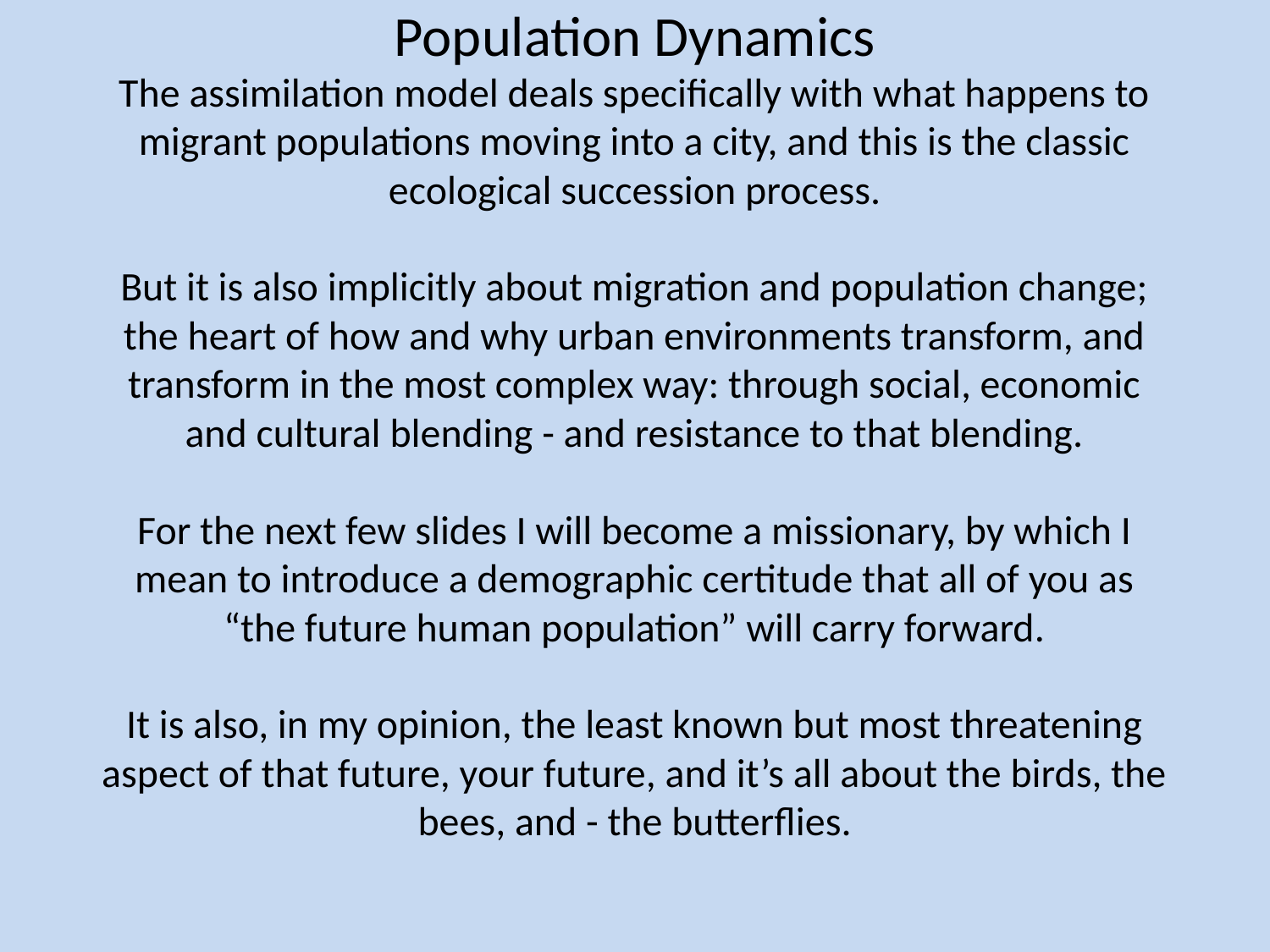

Population Dynamics
The assimilation model deals specifically with what happens to migrant populations moving into a city, and this is the classic ecological succession process.

But it is also implicitly about migration and population change; the heart of how and why urban environments transform, and transform in the most complex way: through social, economic and cultural blending - and resistance to that blending.

For the next few slides I will become a missionary, by which I mean to introduce a demographic certitude that all of you as “the future human population” will carry forward.

It is also, in my opinion, the least known but most threatening aspect of that future, your future, and it’s all about the birds, the bees, and - the butterflies.